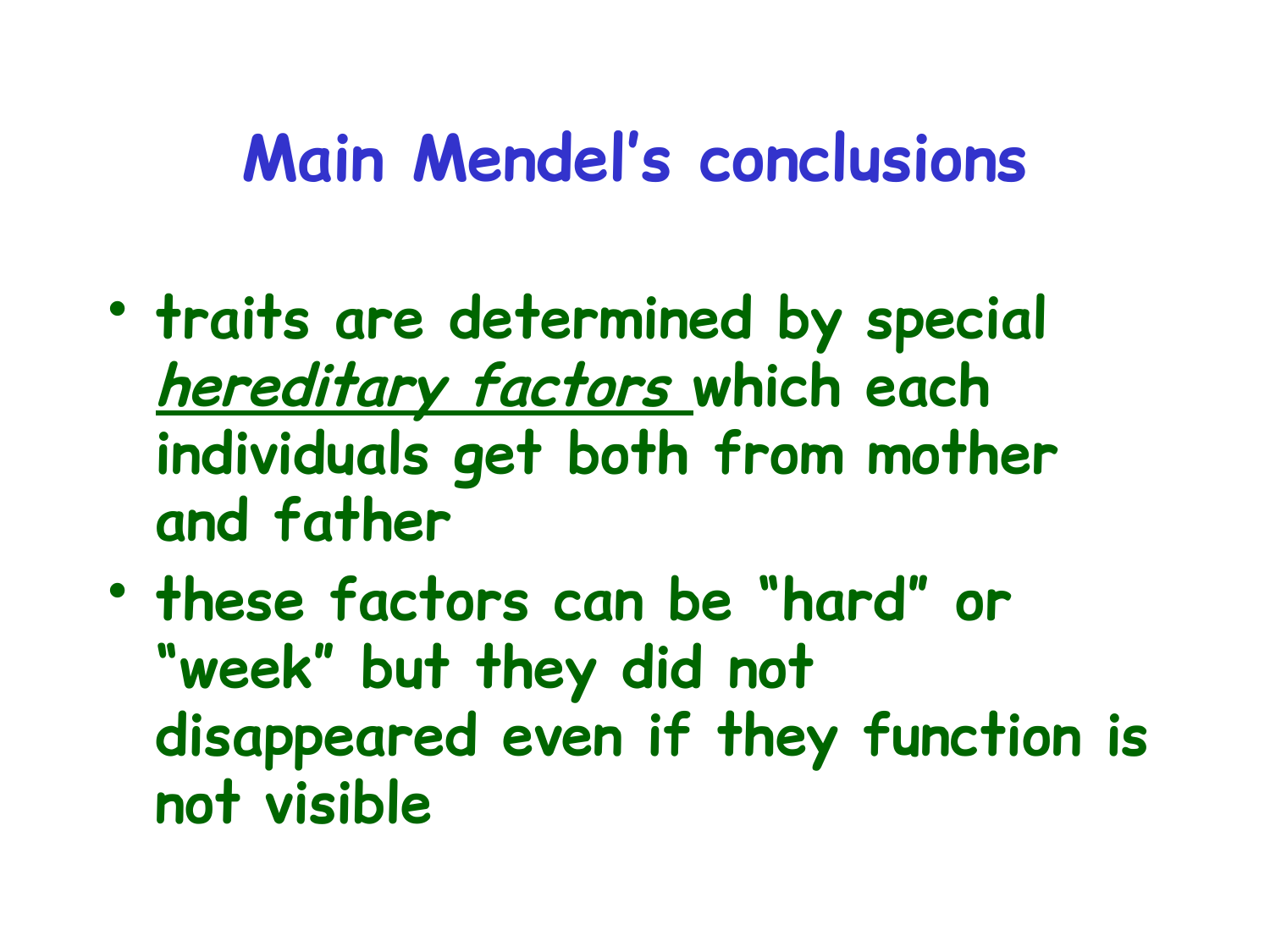

# Main Mendel’s conclusions
traits are determined by special hereditary factors which each individuals get both from mother and father
these factors can be “hard” or “week” but they did not disappeared even if they function is not visible